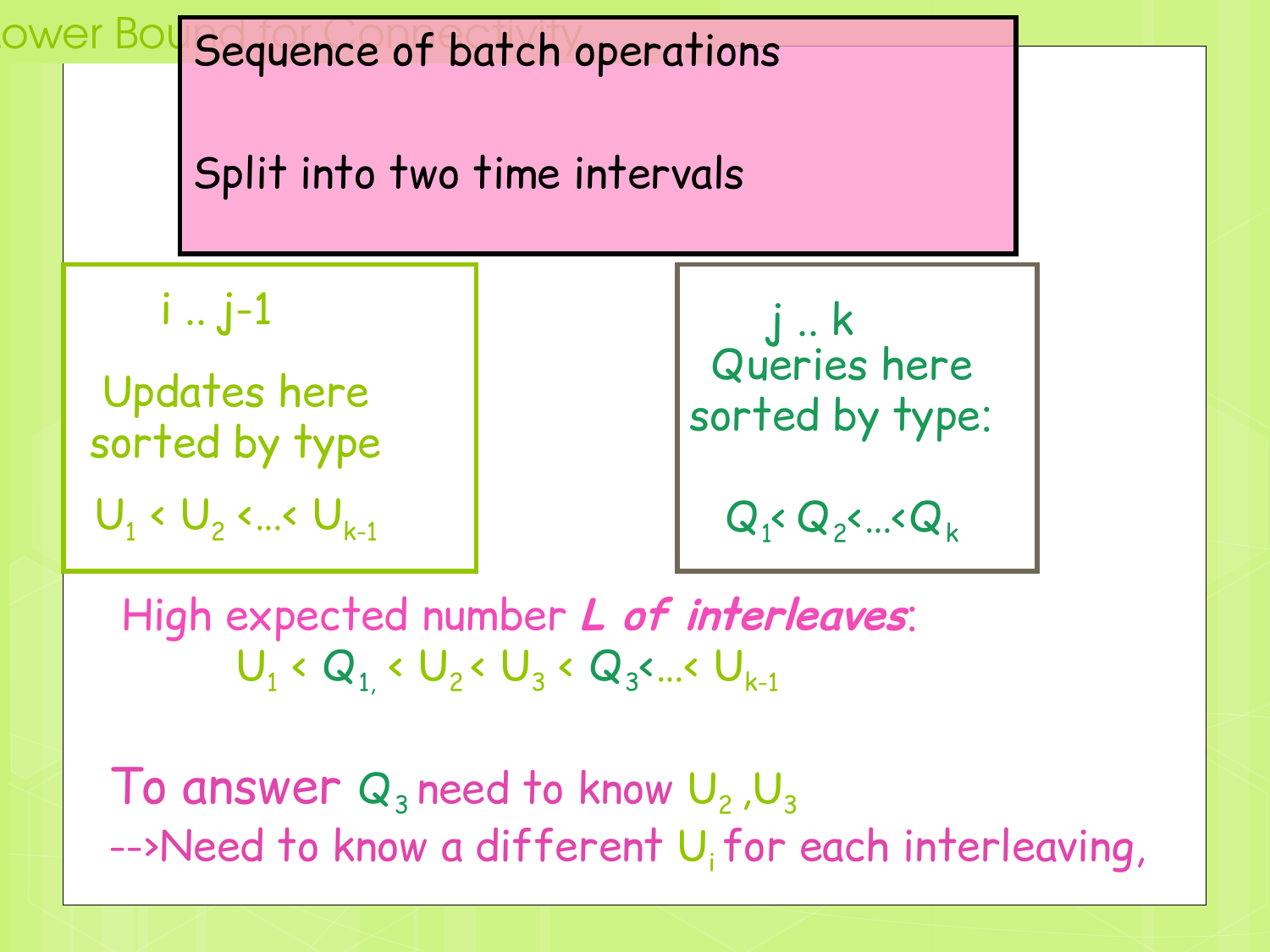

# Lower Bound for Connectivity
140
Sequence of batch operations
Split into two time intervals

i .. j-1
j .. k
Queries here sorted by type:

Q1< Q2<…<Qk
Updates here sorted by type
U1  < U2 <…< Uk-1
 High expected number L of interleaves:
          U1  < Q1, < U2 < U3 < Q3<…< Uk-1

To answer Q3 need to know U2 ,U3
-->Need to know a different Ui for each interleaving,